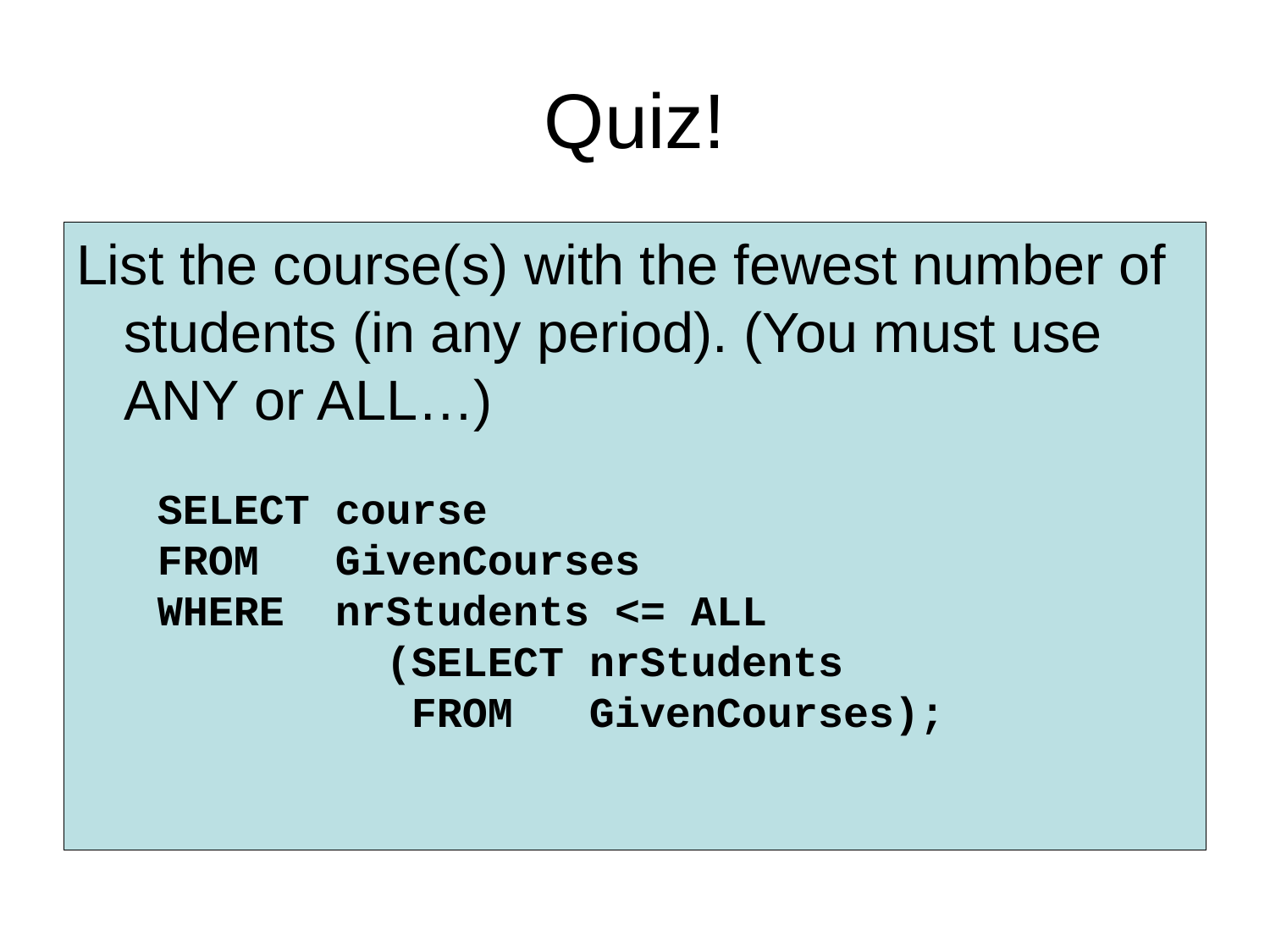

# Quiz!
List the course(s) with the fewest number of students (in any period). (You must use ANY or ALL…)
SELECT course
FROM   GivenCourses
WHERE  nrStudents <= ALL
         (SELECT nrStudents
          FROM   GivenCourses);